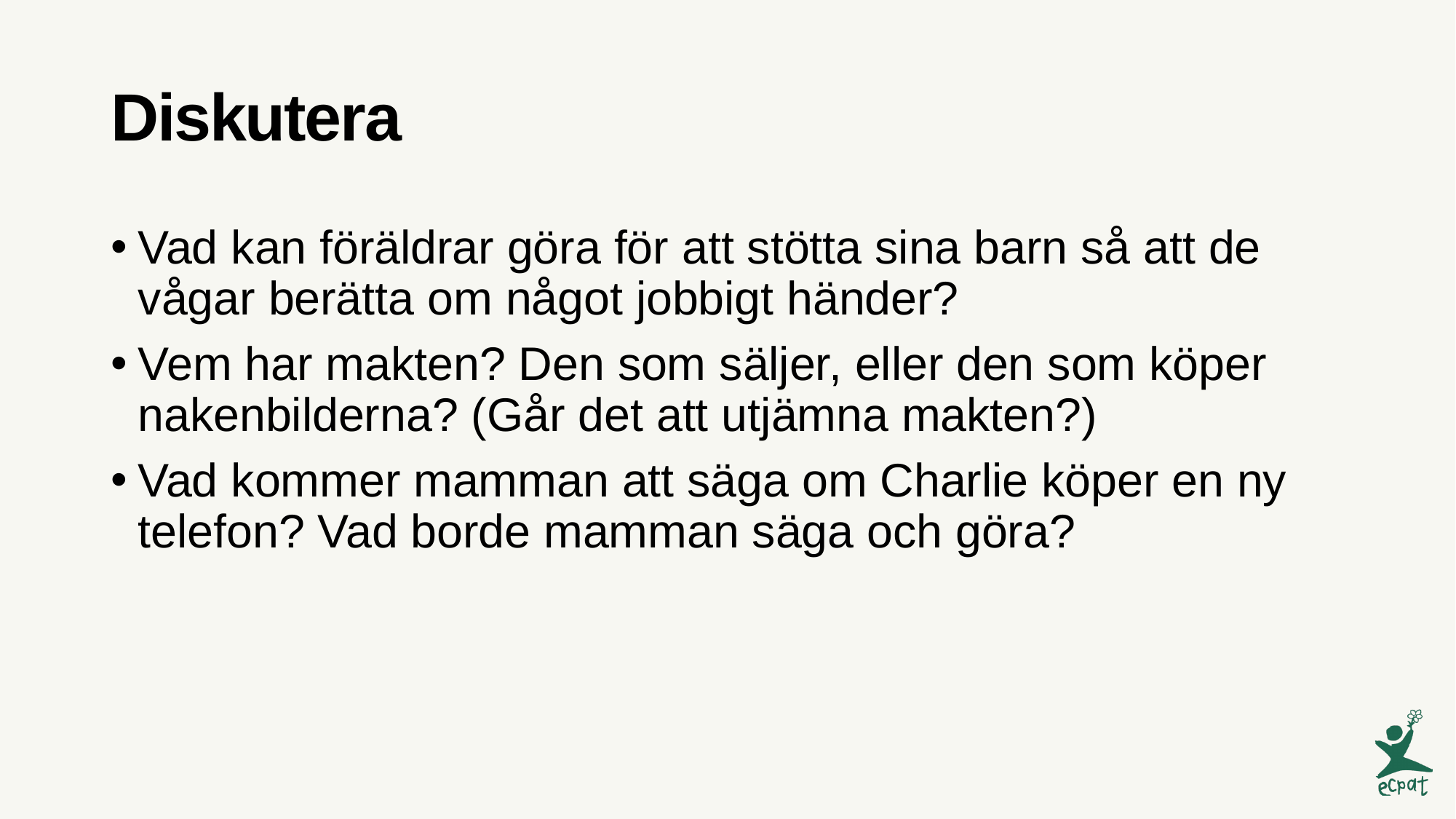

# Diskutera
Vad kan föräldrar göra för att stötta sina barn så att de vågar berätta om något jobbigt händer?
Vem har makten? Den som säljer, eller den som köper nakenbilderna? (Går det att utjämna makten?)
Vad kommer mamman att säga om Charlie köper en ny telefon? Vad borde mamman säga och göra?